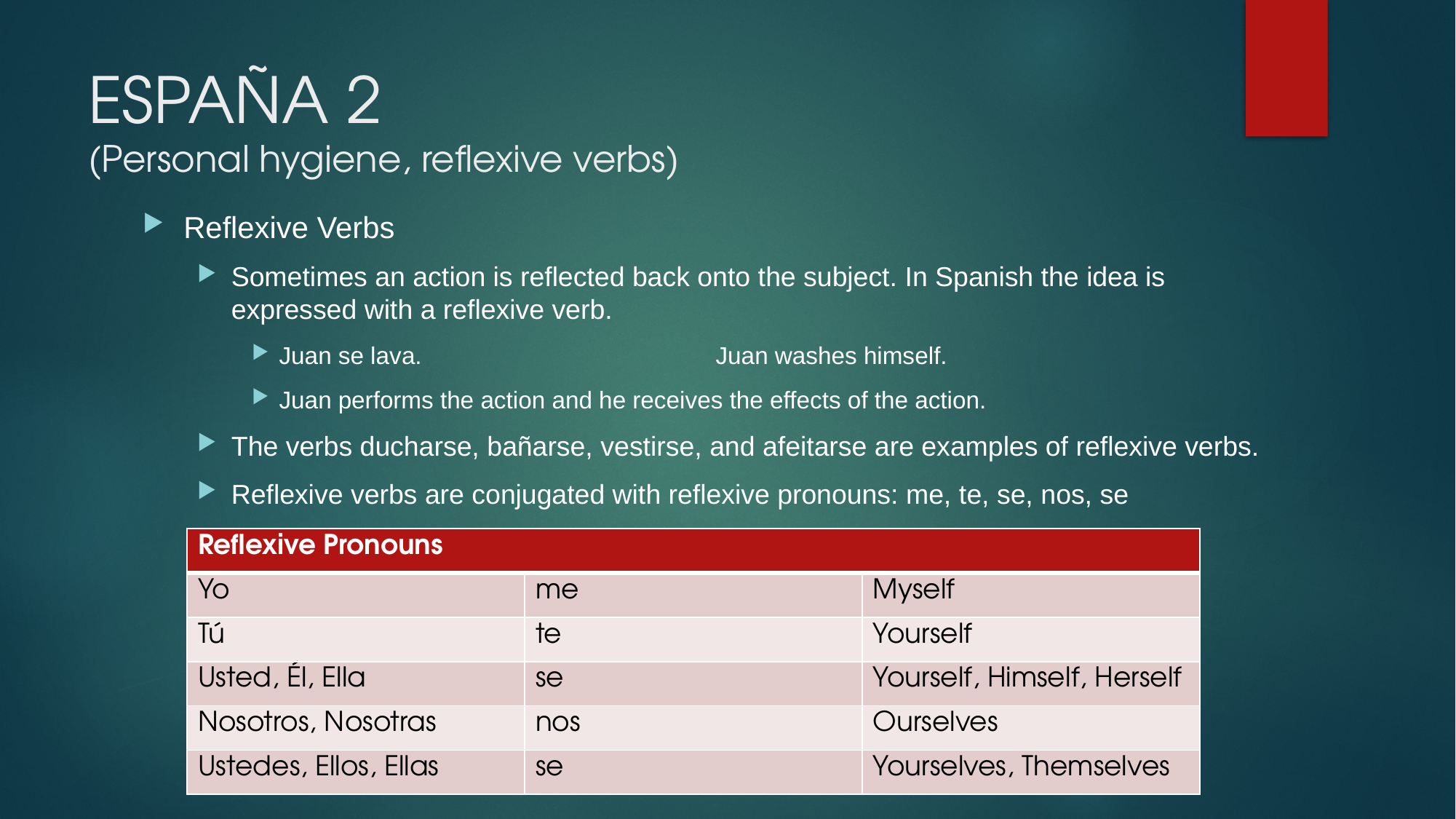

# ESPAÑA 2 (Personal hygiene, reflexive verbs)
Reflexive Verbs
Sometimes an action is reflected back onto the subject. In Spanish the idea is expressed with a reflexive verb.
Juan se lava.			Juan washes himself.
Juan performs the action and he receives the effects of the action.
The verbs ducharse, bañarse, vestirse, and afeitarse are examples of reflexive verbs.
Reflexive verbs are conjugated with reflexive pronouns: me, te, se, nos, se
| Reflexive Pronouns |  |  |
| --- | --- | --- |
| Yo | me | Myself |
| Tú | te | Yourself |
| Usted, Él, Ella | se | Yourself, Himself, Herself |
| Nosotros, Nosotras | nos | Ourselves |
| Ustedes, Ellos, Ellas | se | Yourselves, Themselves |